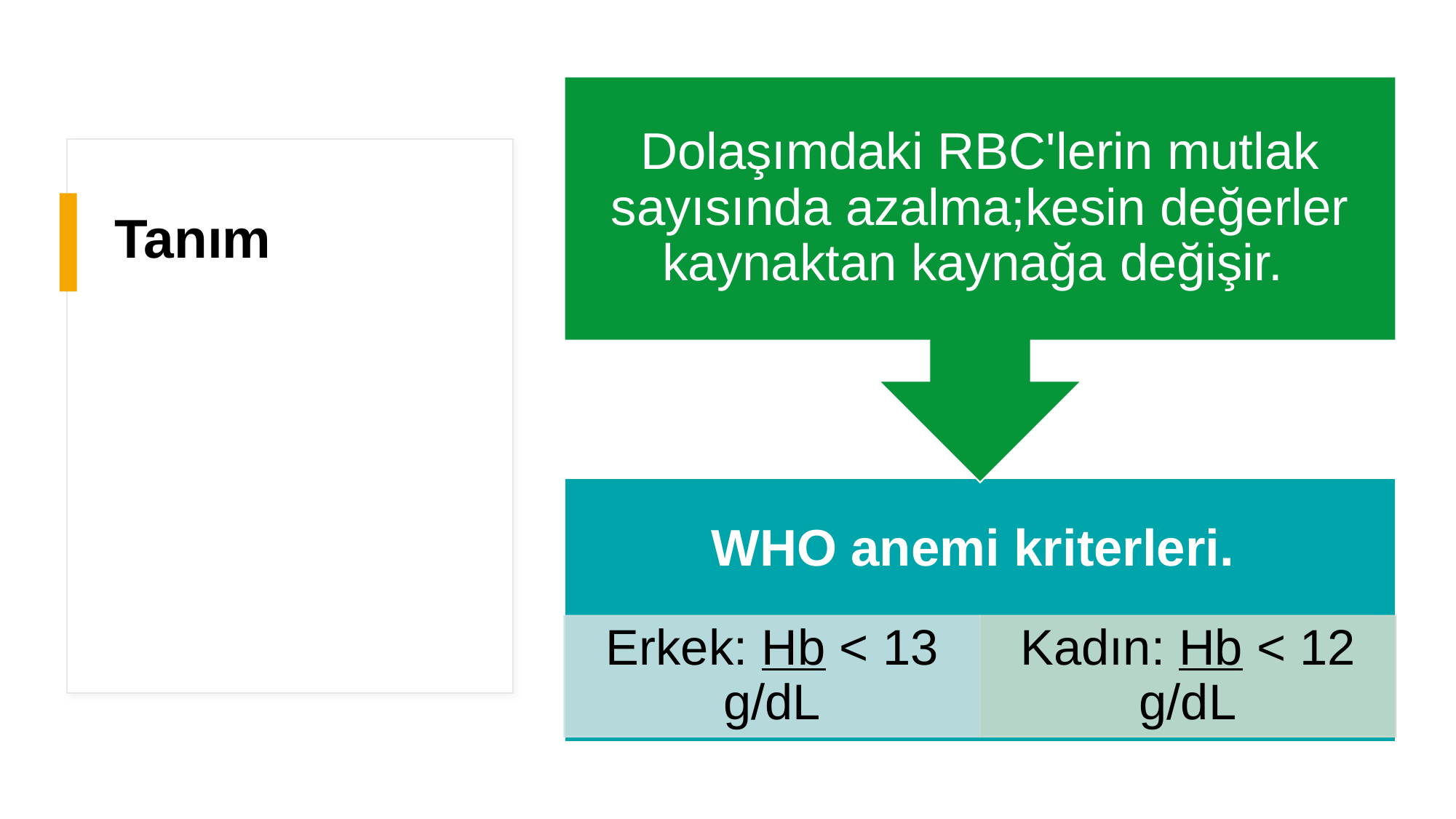

Dolaşımdaki RBC'lerin mutlak sayısında azalma;kesin değerler kaynaktan kaynağa değişir.

WHO anemi kriterleri.

Erkek: Hb < 13 g/dL

Kadın: Hb < 12 g/dL

# Tanım